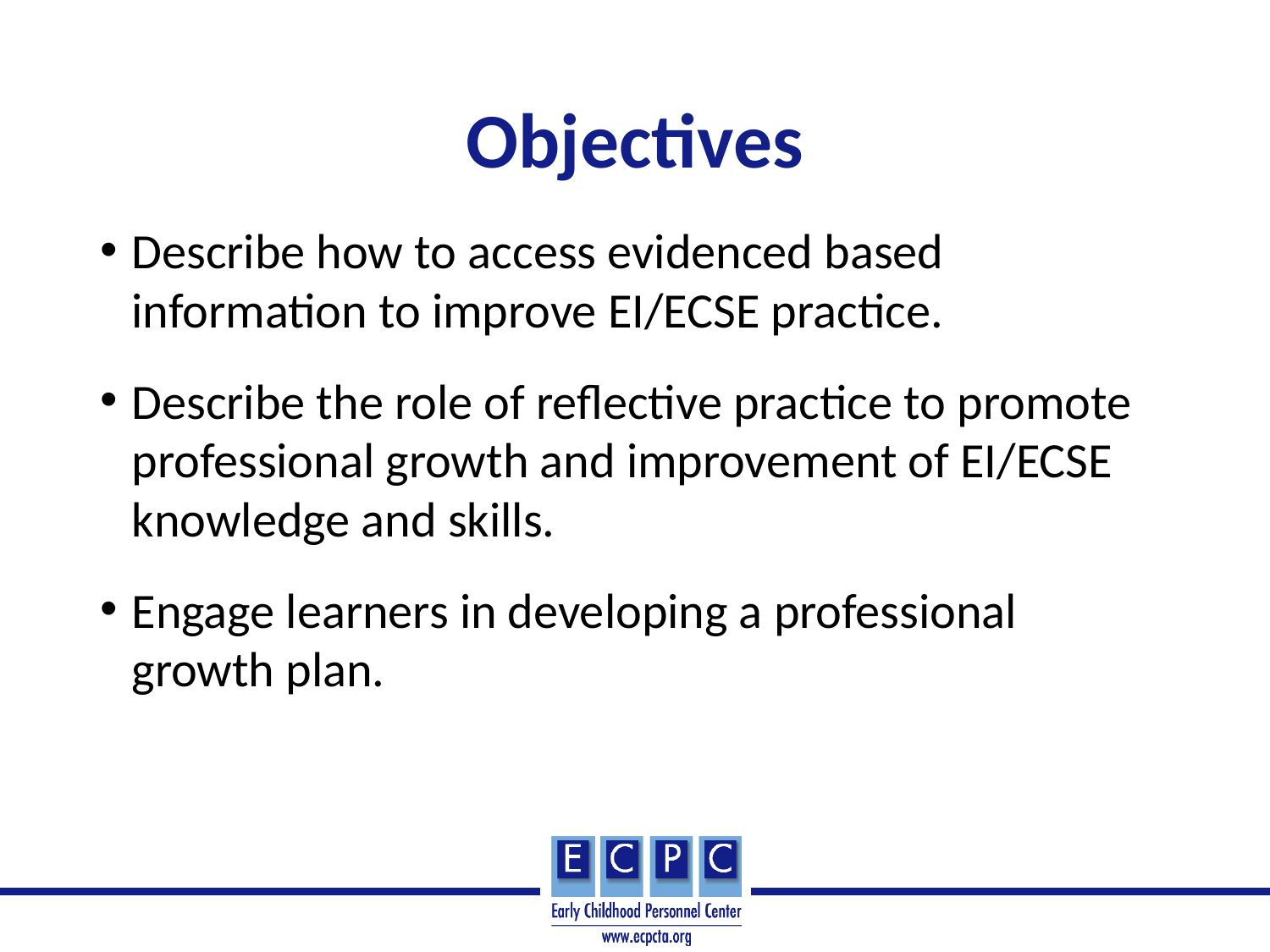

# Objectives
Describe how to access evidenced based information to improve EI/ECSE practice.
Describe the role of reflective practice to promote professional growth and improvement of EI/ECSE knowledge and skills.
Engage learners in developing a professional growth plan.